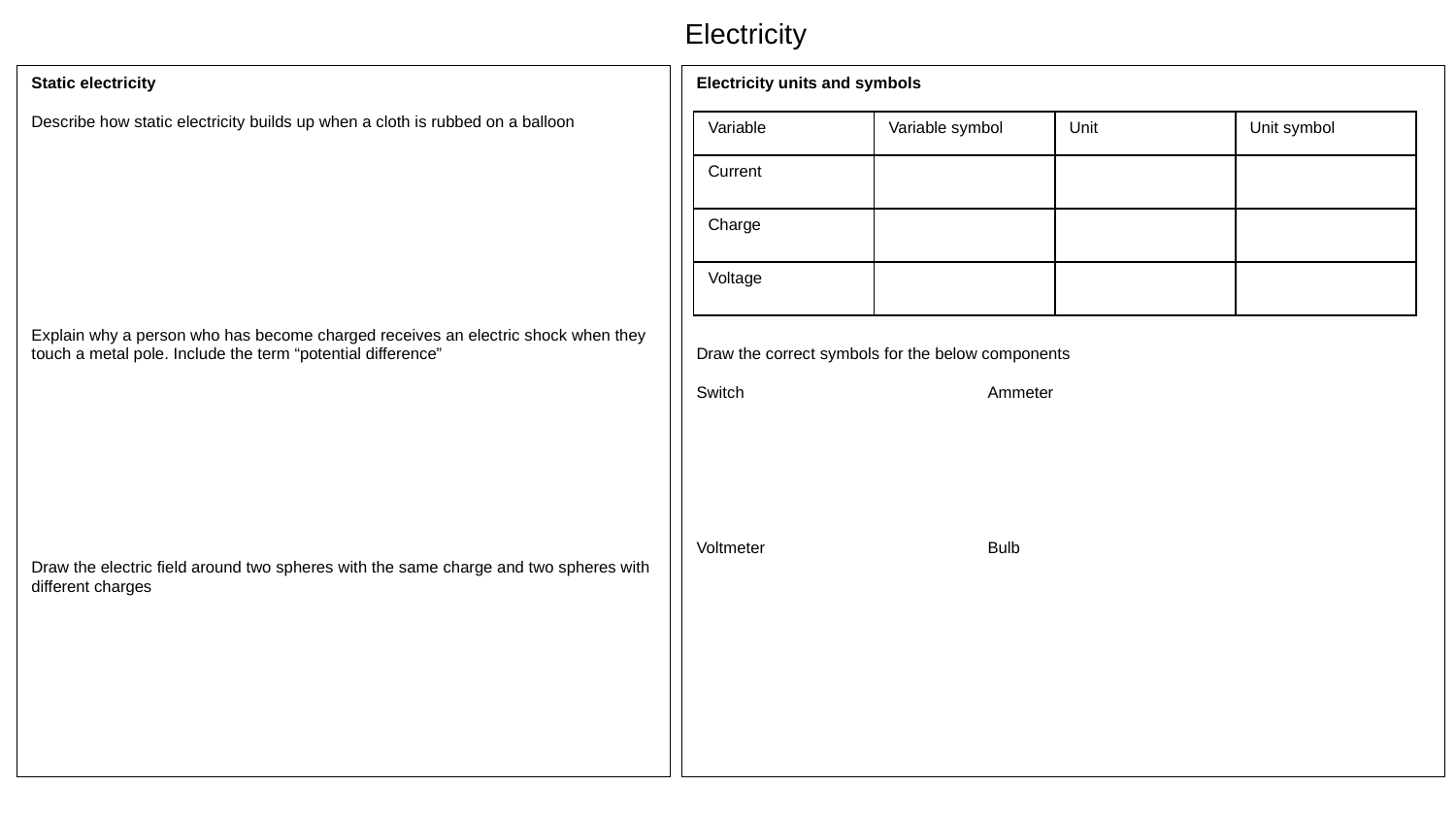

Electricity
Static electricity

Describe how static electricity builds up when a cloth is rubbed on a balloon

Explain why a person who has become charged receives an electric shock when they touch a metal pole. Include the term “potential difference”

Draw the electric field around two spheres with the same charge and two spheres with different charges

Electricity units and symbols

Complete the below table

Draw the correct symbols for the below components

Switch		Ammeter

Voltmeter 		Bulb

| Variable | Variable symbol | Unit | Unit symbol |
| --- | --- | --- | --- |
| Current |  |  |  |
| Charge |  |  |  |
| Voltage |  |  |  |